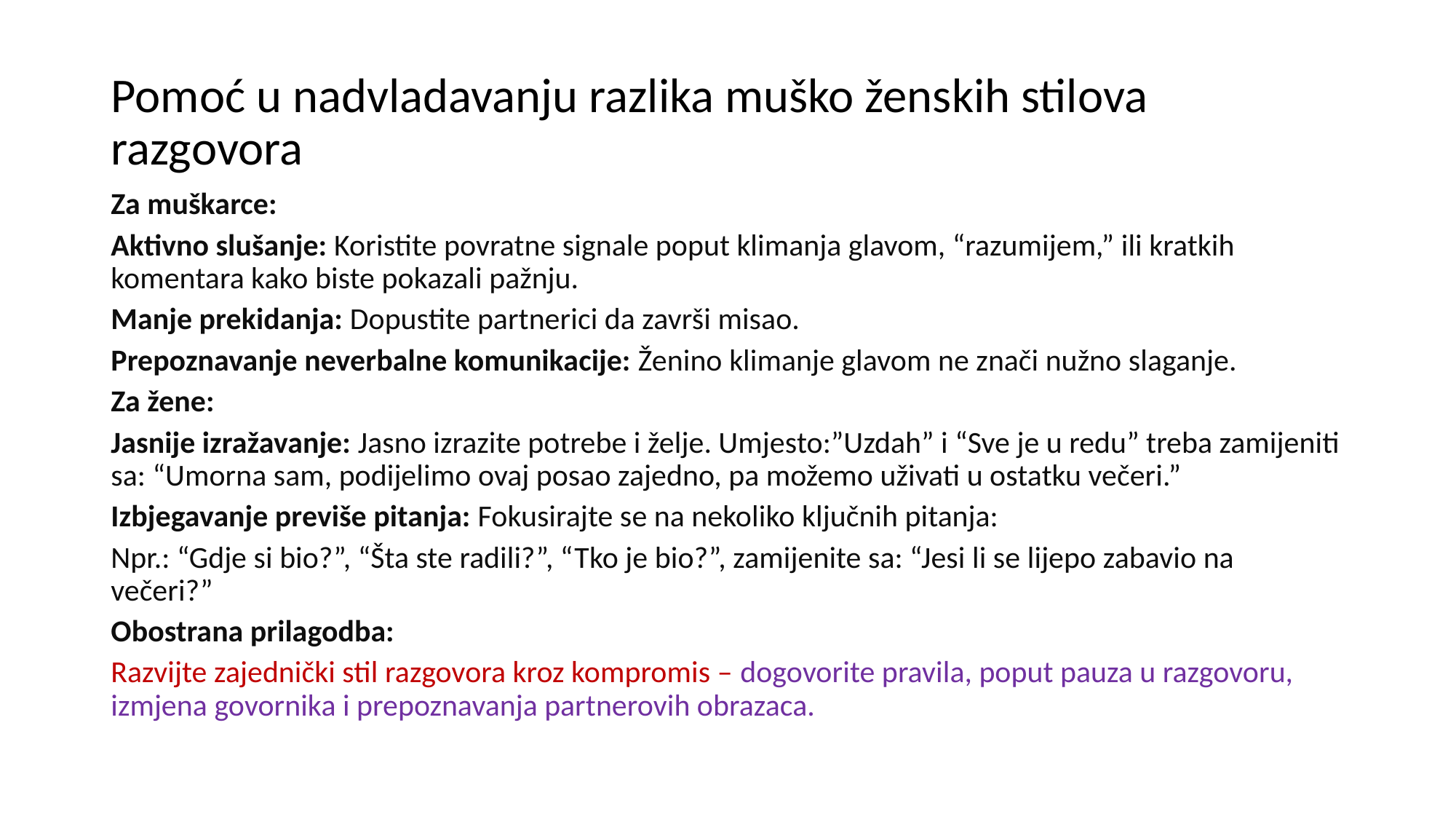

# Pomoć u nadvladavanju razlika muško ženskih stilova razgovora
Za muškarce:
Aktivno slušanje: Koristite povratne signale poput klimanja glavom, “razumijem,” ili kratkih komentara kako biste pokazali pažnju.
Manje prekidanja: Dopustite partnerici da završi misao.
Prepoznavanje neverbalne komunikacije: Ženino klimanje glavom ne znači nužno slaganje.
Za žene:
Jasnije izražavanje: Jasno izrazite potrebe i želje. Umjesto:”Uzdah” i “Sve je u redu” treba zamijeniti sa: “Umorna sam, podijelimo ovaj posao zajedno, pa možemo uživati u ostatku večeri.”
Izbjegavanje previše pitanja: Fokusirajte se na nekoliko ključnih pitanja:
Npr.: “Gdje si bio?”, “Šta ste radili?”, “Tko je bio?”, zamijenite sa: “Jesi li se lijepo zabavio na večeri?”
Obostrana prilagodba:
Razvijte zajednički stil razgovora kroz kompromis – dogovorite pravila, poput pauza u razgovoru, izmjena govornika i prepoznavanja partnerovih obrazaca.